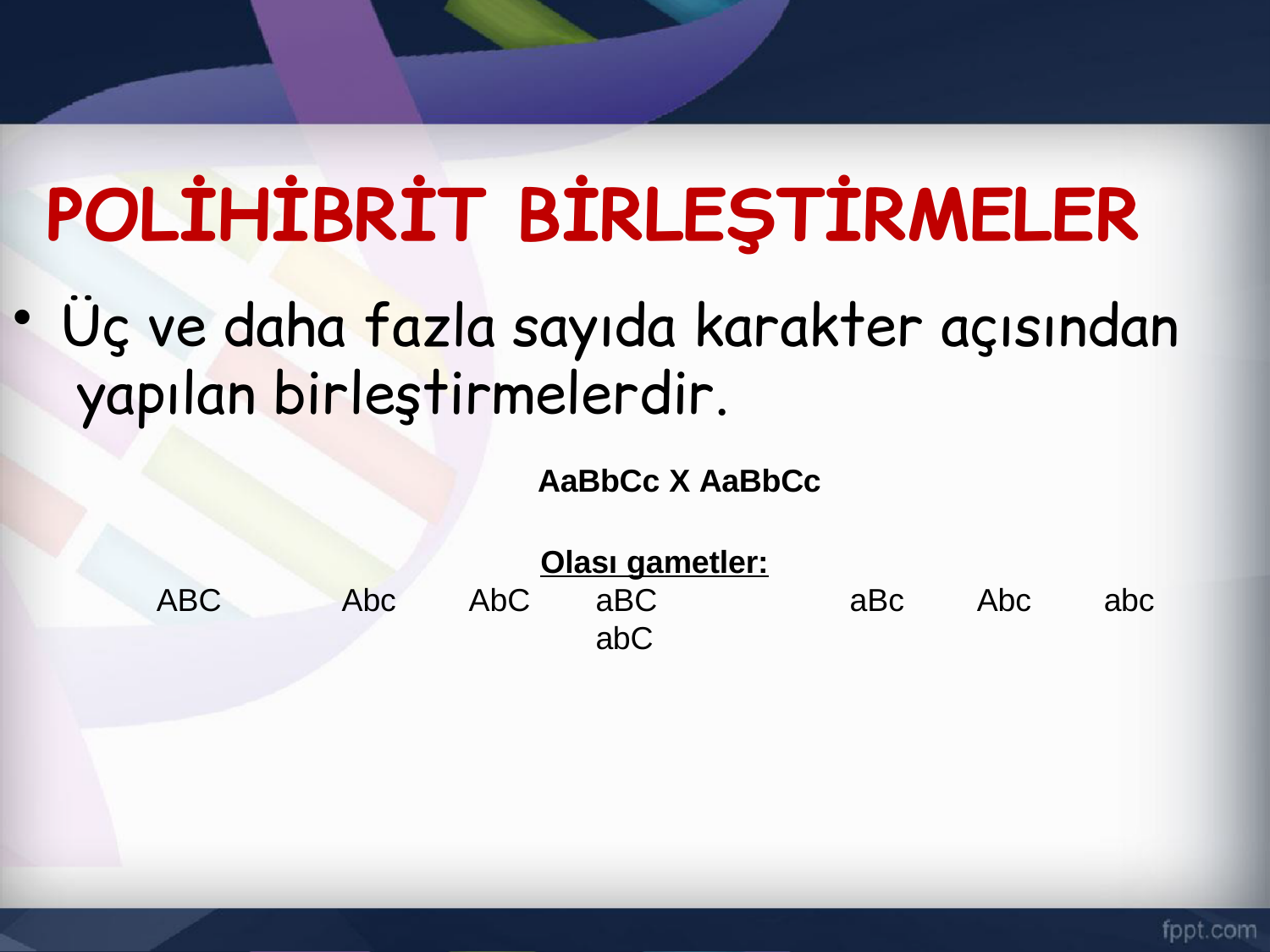

# POLİHİBRİT BİRLEŞTİRMELER
Üç ve daha fazla sayıda karakter açısından  yapılan birleştirmelerdir.
AaBbCc X AaBbCc
Olası gametler:
aBC	abC
ABC
Abc
AbC
aBc
Abc
abc